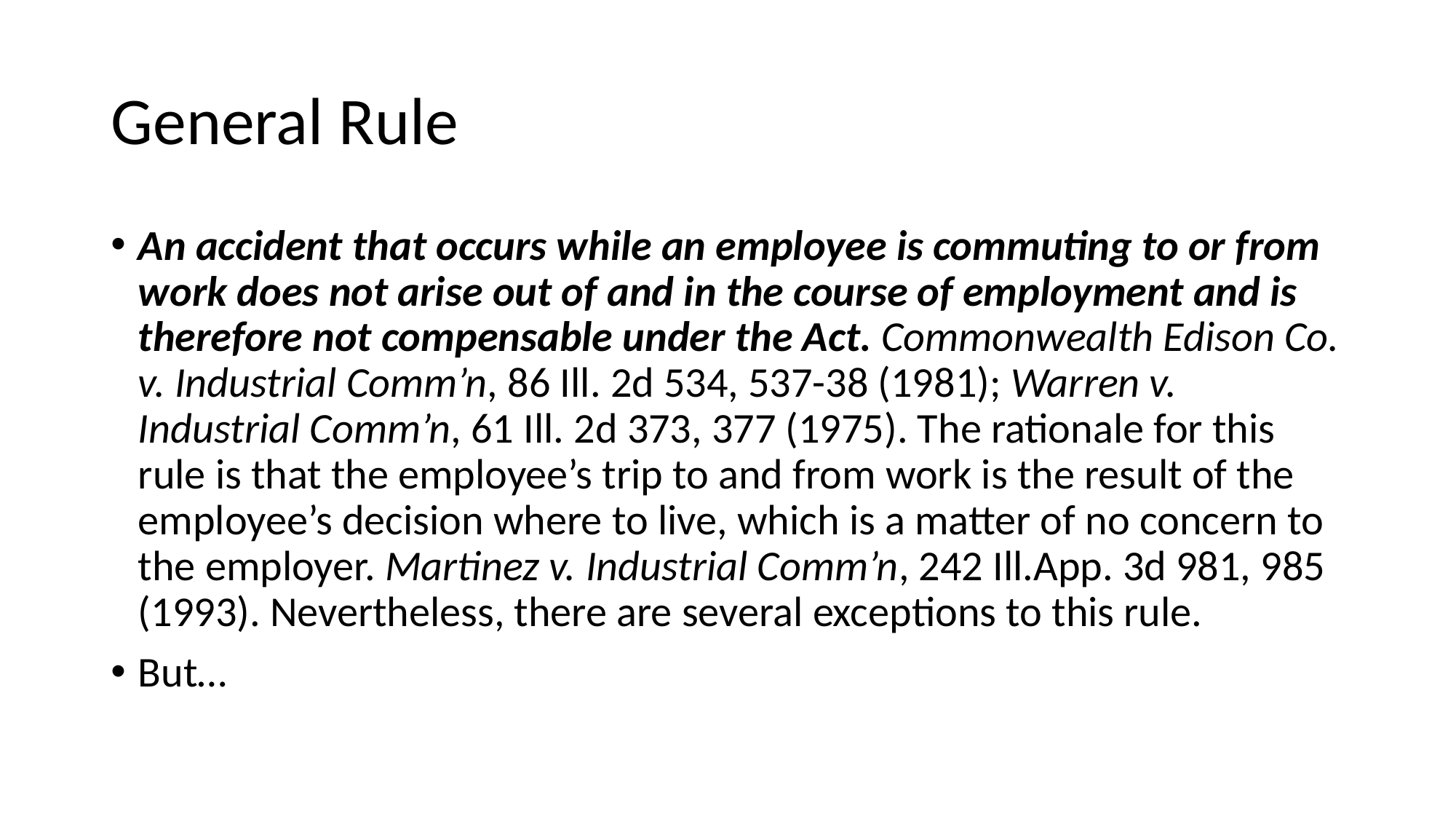

# General Rule
An accident that occurs while an employee is commuting to or from work does not arise out of and in the course of employment and is therefore not compensable under the Act. Commonwealth Edison Co. v. Industrial Comm’n, 86 Ill. 2d 534, 537-38 (1981); Warren v. Industrial Comm’n, 61 Ill. 2d 373, 377 (1975). The rationale for this rule is that the employee’s trip to and from work is the result of the employee’s decision where to live, which is a matter of no concern to the employer. Martinez v. Industrial Comm’n, 242 Ill.App. 3d 981, 985 (1993). Nevertheless, there are several exceptions to this rule.
But…